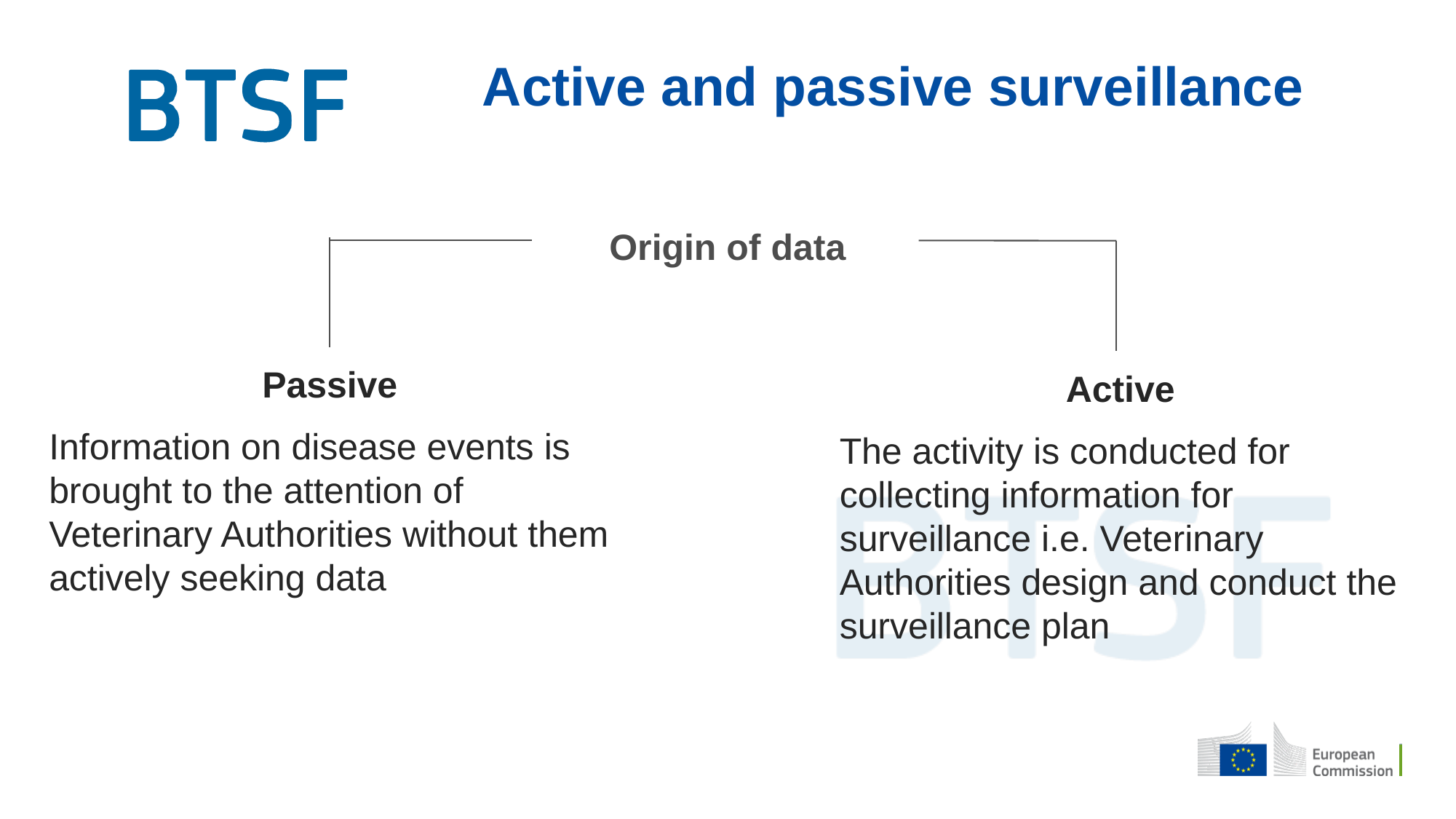

# Active and passive surveillance
Origin of data

Active
The activity is conducted for collecting information for surveillance i.e. Veterinary Authorities design and conduct the surveillance plan

Passive
Information on disease events is brought to the attention of Veterinary Authorities without them actively seeking data